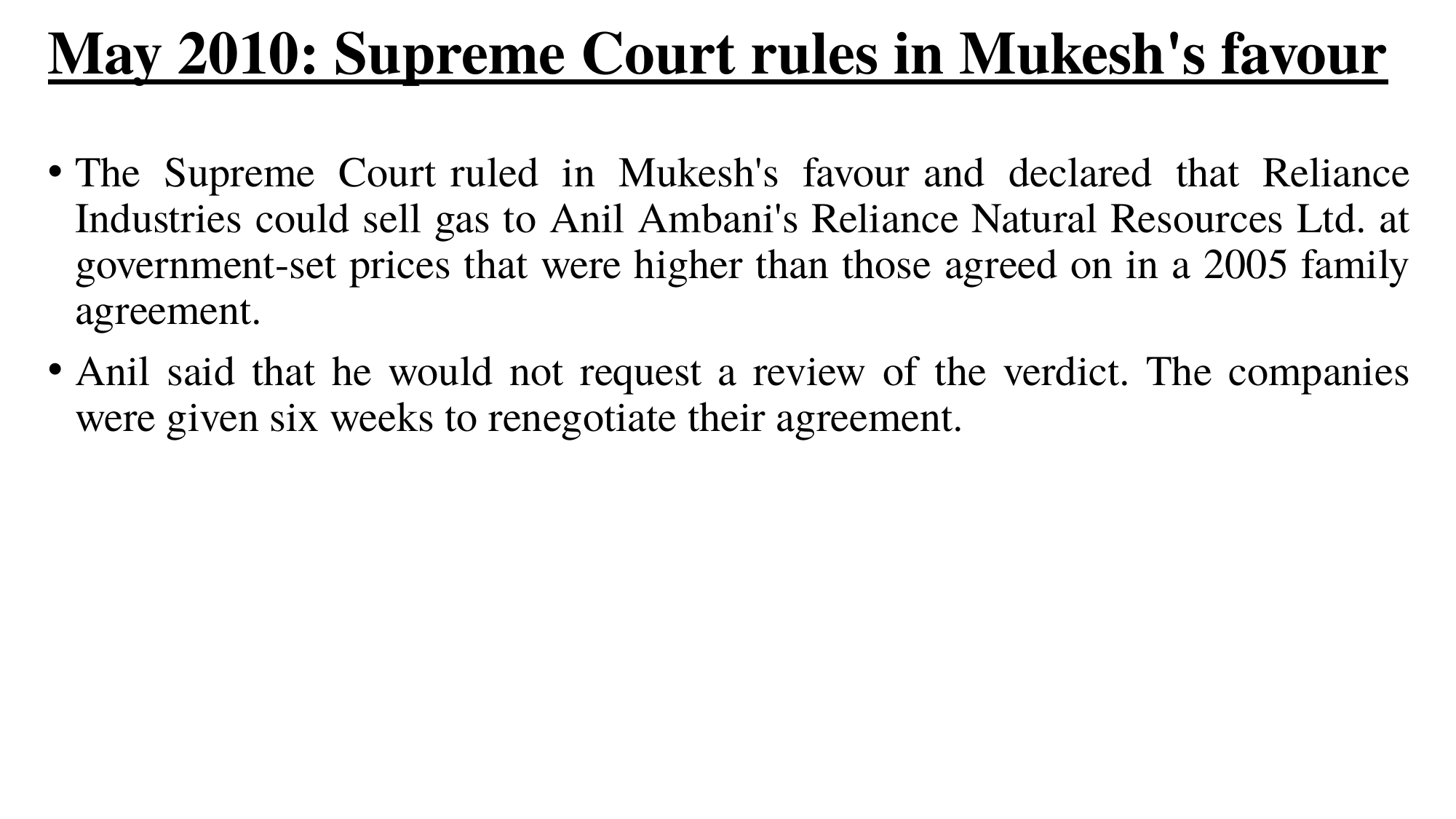

# May 2010: Supreme Court rules in Mukesh's favour
The Supreme Court ruled in Mukesh's favour and declared that Reliance Industries could sell gas to Anil Ambani's Reliance Natural Resources Ltd. at government-set prices that were higher than those agreed on in a 2005 family agreement.
Anil said that he would not request a review of the verdict. The companies were given six weeks to renegotiate their agreement.